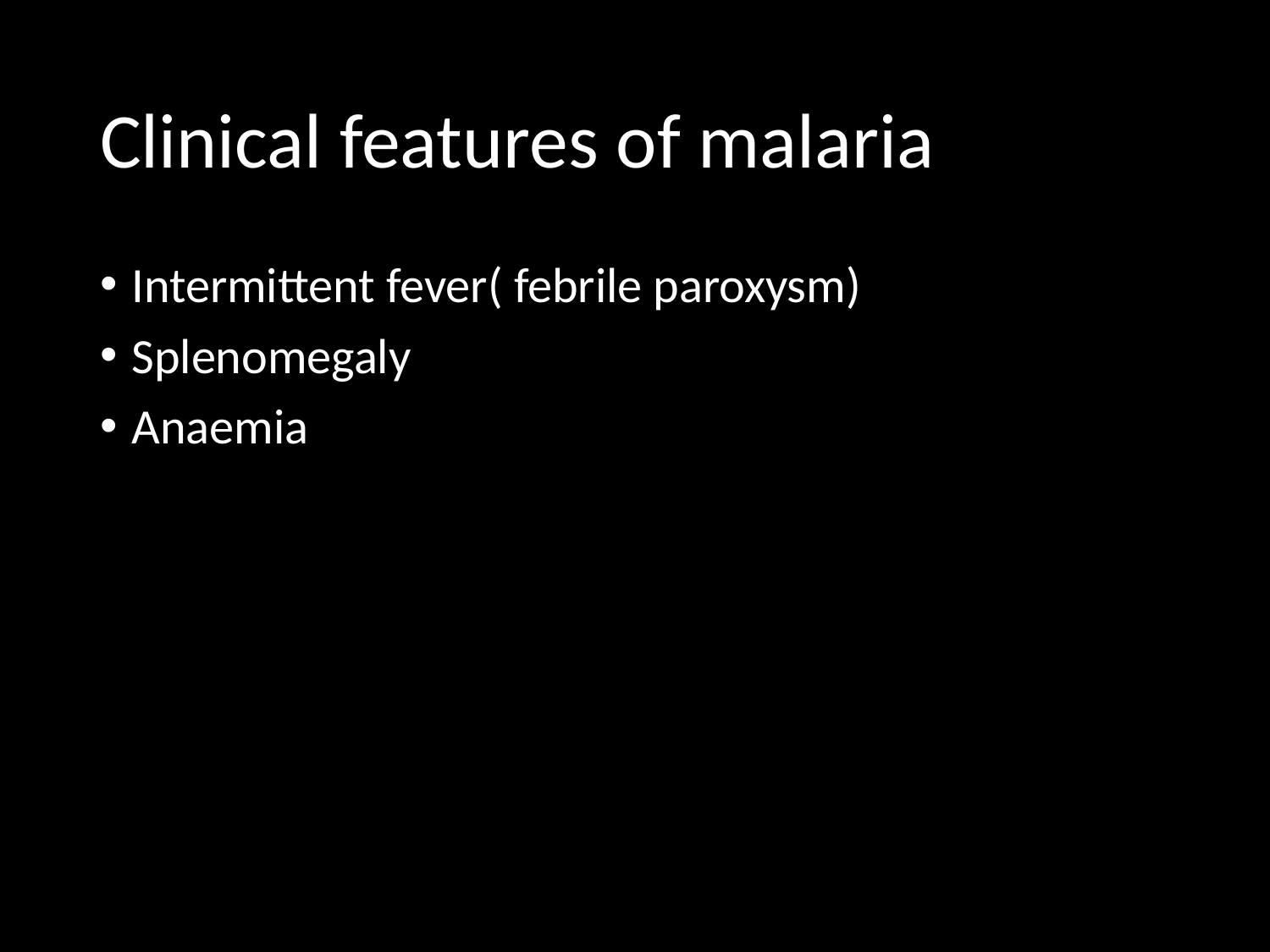

# Clinical features of malaria
Intermittent fever( febrile paroxysm)
Splenomegaly
Anaemia